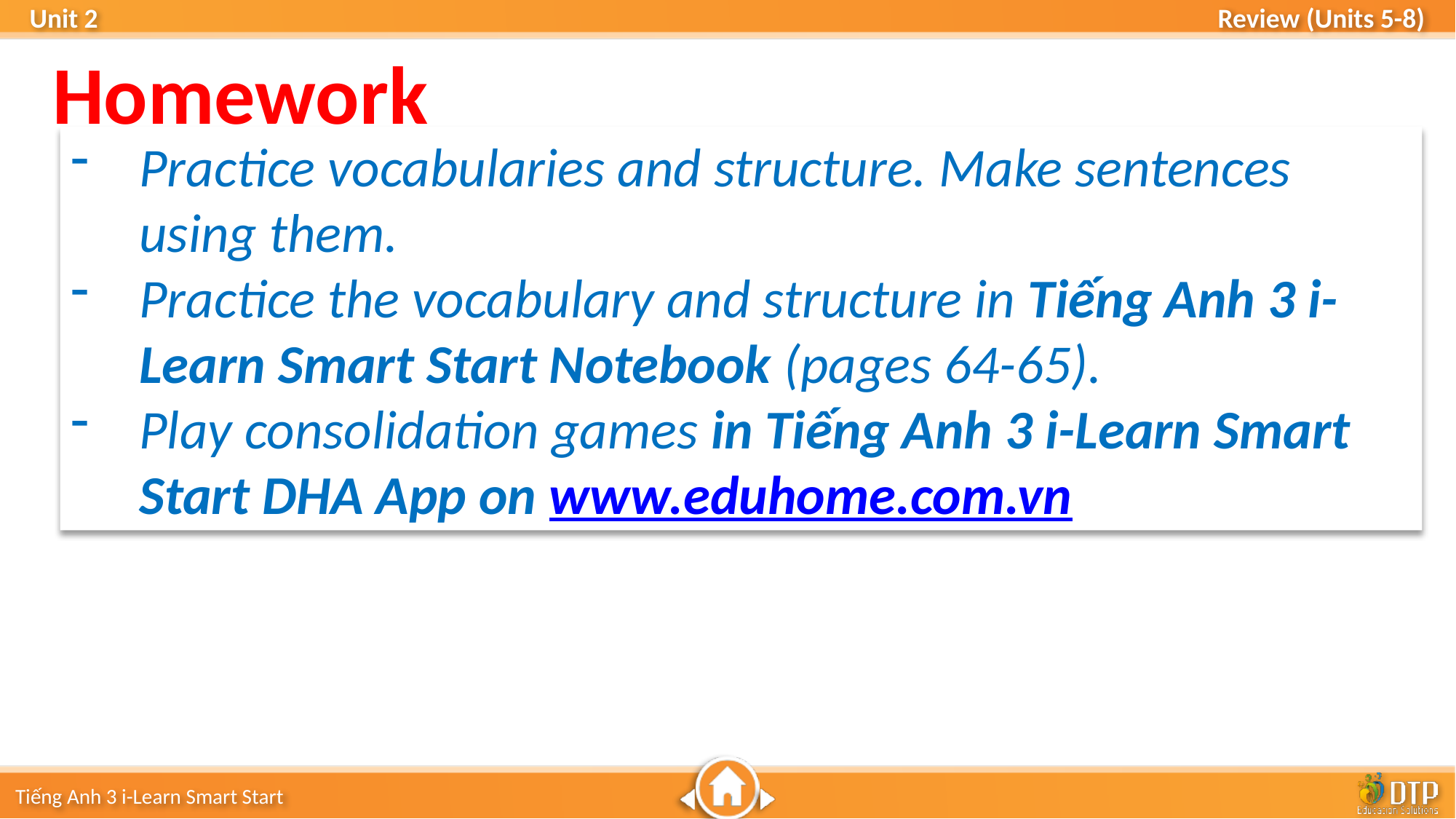

Homework
Practice vocabularies and structure. Make sentences using them.
Practice the vocabulary and structure in Tiếng Anh 3 i-Learn Smart Start Notebook (pages 64-65).
Play consolidation games in Tiếng Anh 3 i-Learn Smart Start DHA App on www.eduhome.com.vn